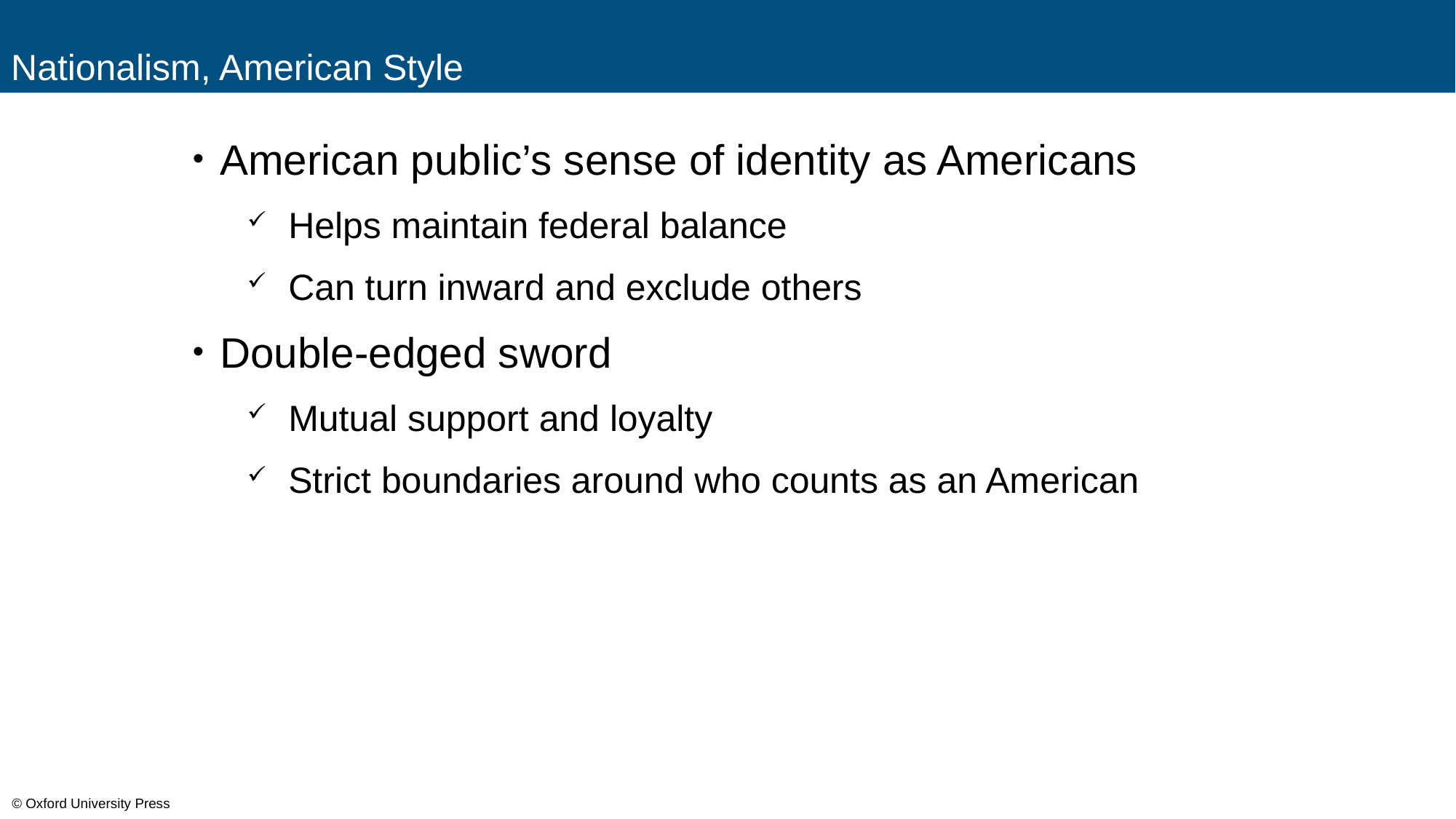

# Nationalism, American Style
American public’s sense of identity as Americans
Helps maintain federal balance
Can turn inward and exclude others
Double-edged sword
Mutual support and loyalty
Strict boundaries around who counts as an American